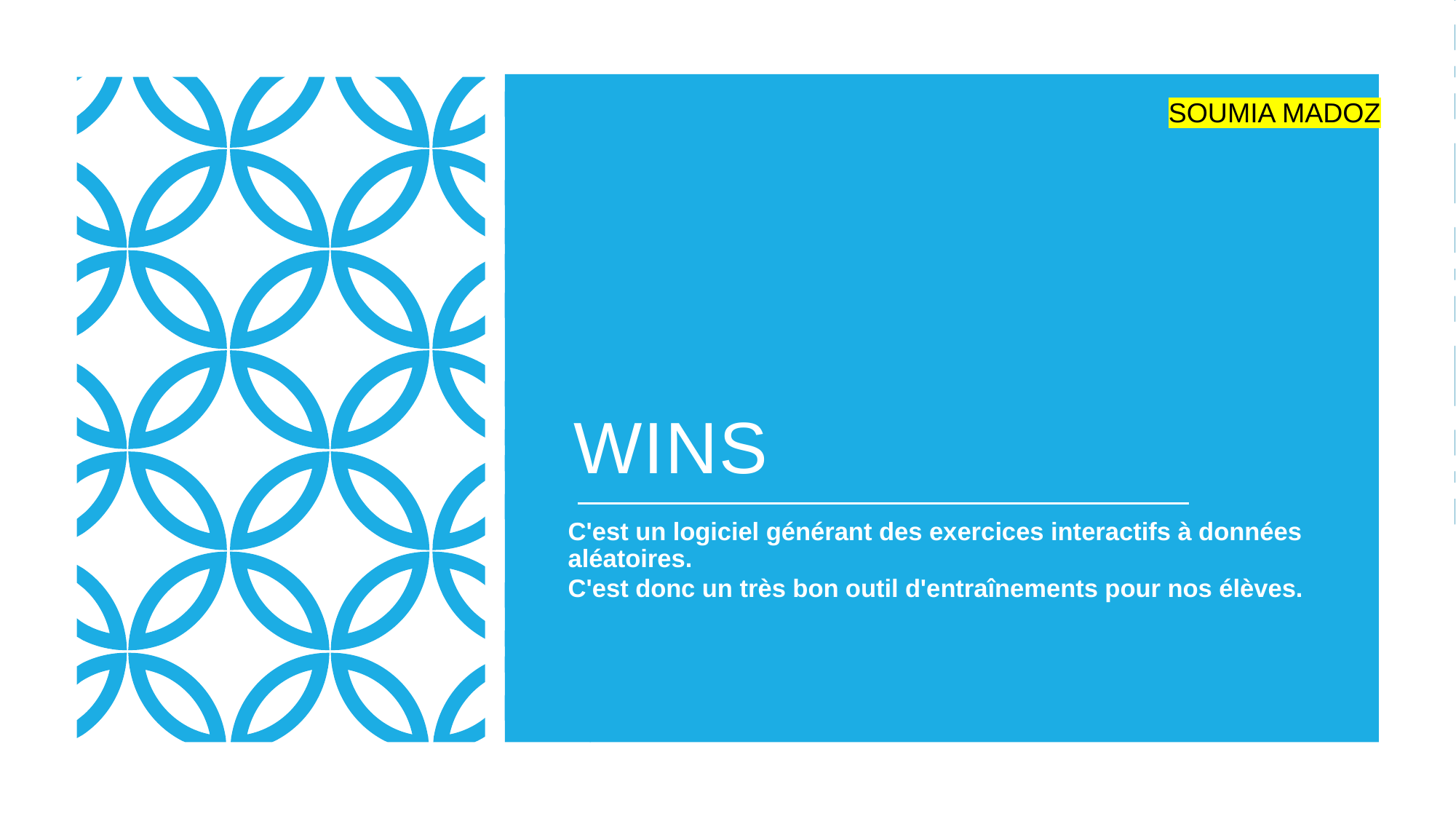

SOUMIA MADOZ
# WINS

C'est un logiciel générant des exercices interactifs à données aléatoires.
C'est donc un très bon outil d'entraînements pour nos élèves.